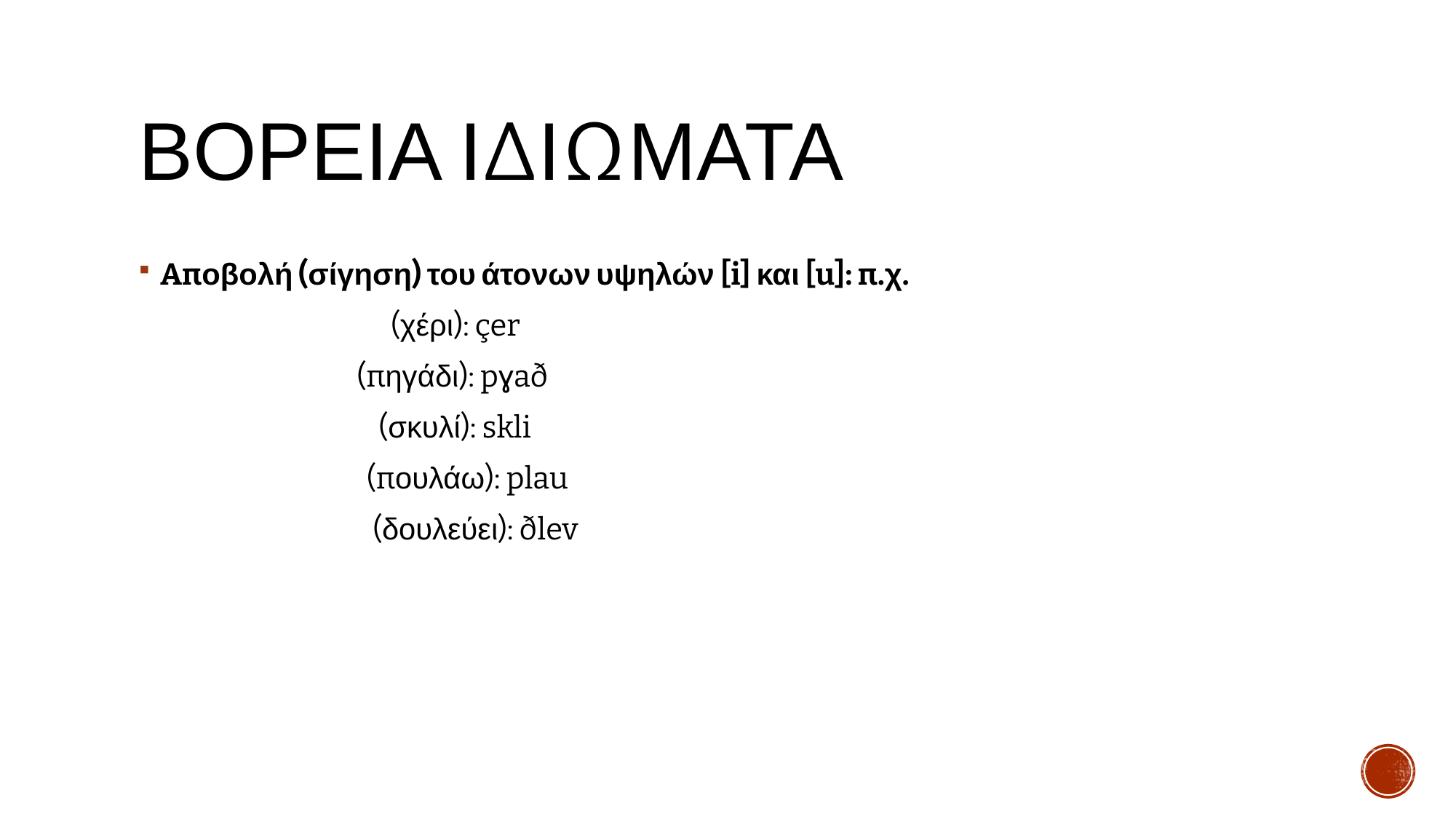

# Βορεια ιδιωματα
Aποβολή (σίγηση) του άτονων υψηλών [i] και [u]: π.χ.
                                          (χέρι): çer
		(πηγάδι): pɣað
                                        (σκυλί): skli
                                      (πουλάω): plau
                                       (δουλεύει): ðlev